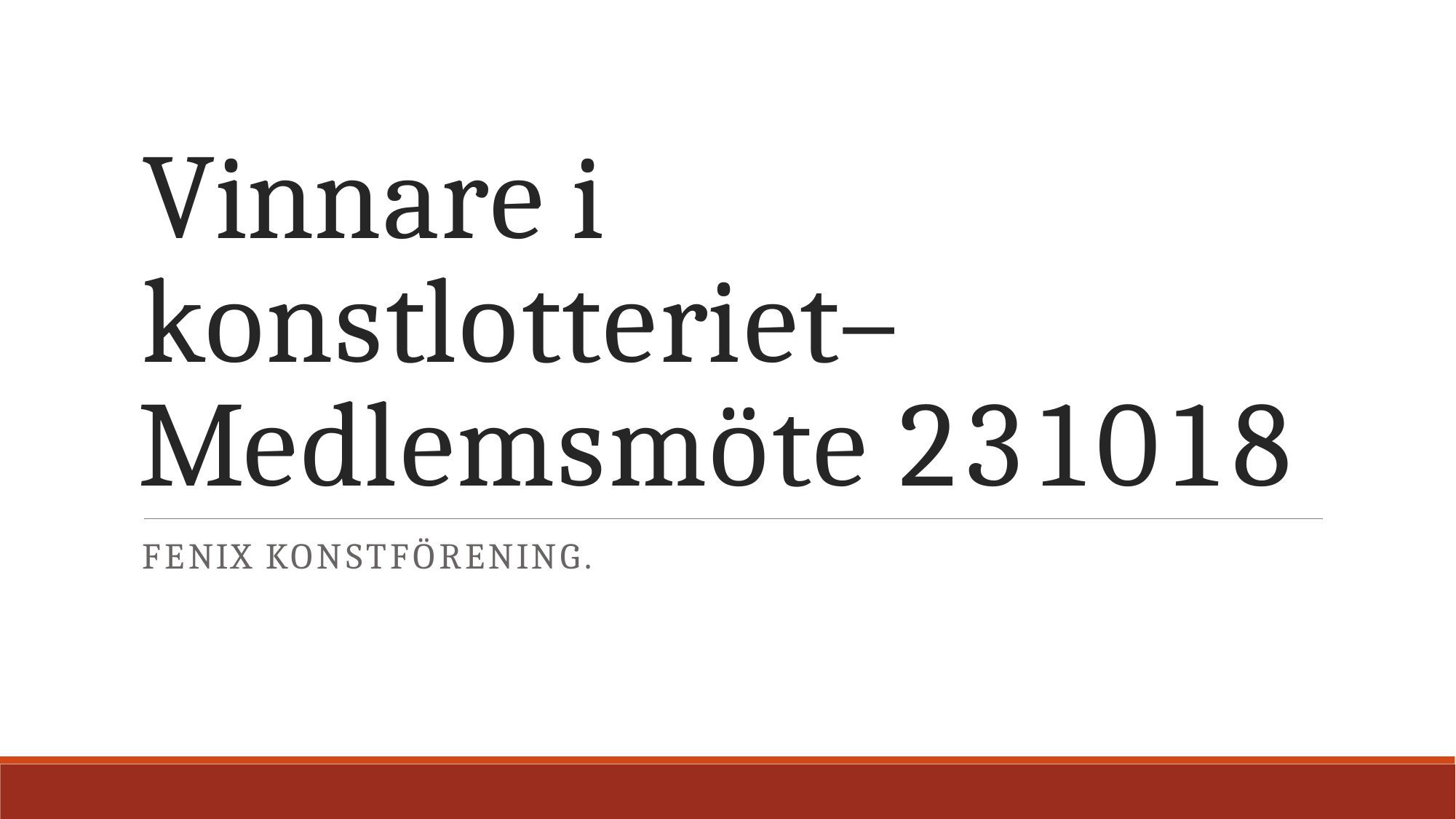

# Vinnare i konstlotteriet– Medlemsmöte 231018
Fenix konstförening.